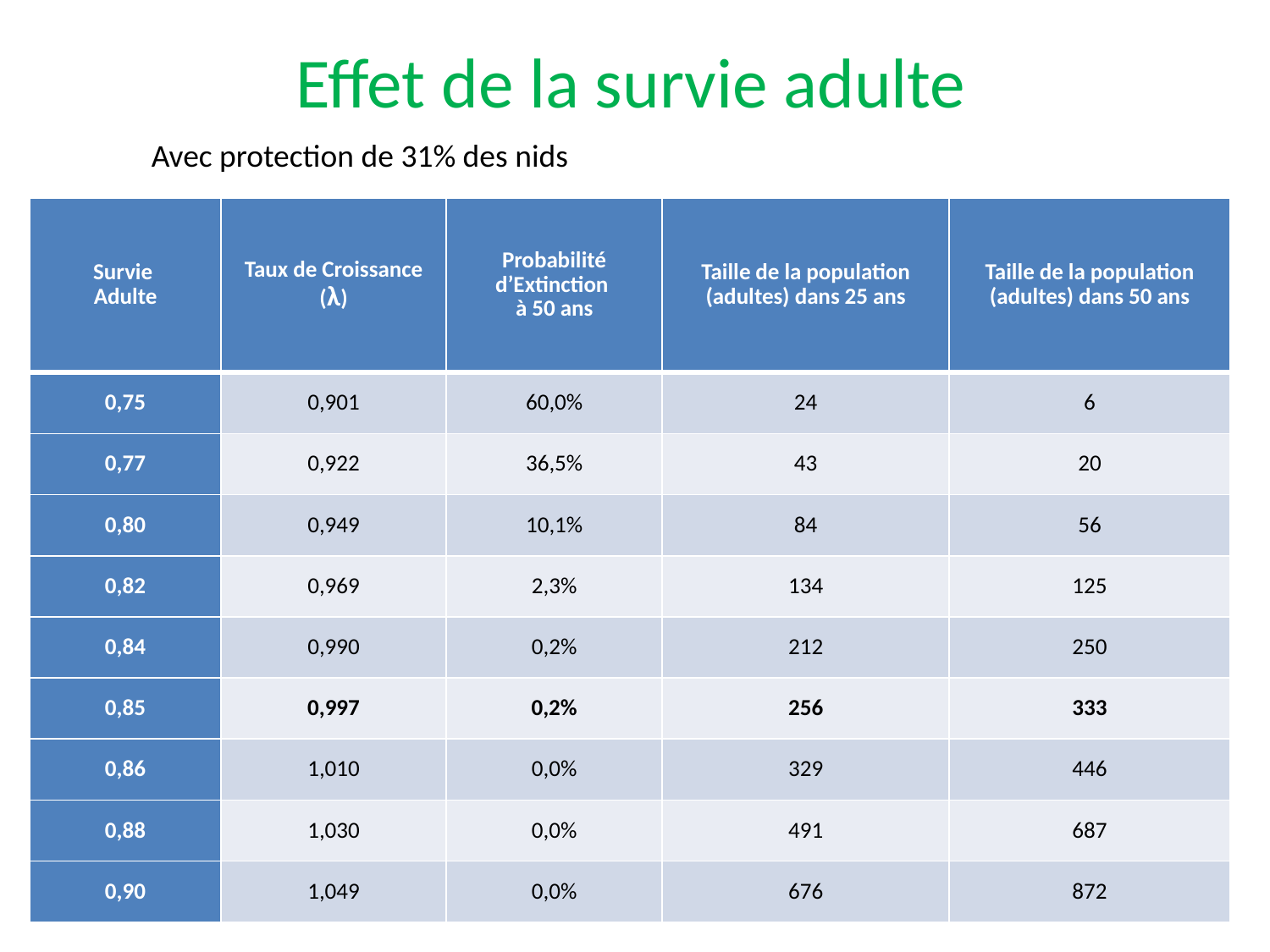

# Effet de la survie adulte
Avec protection de 31% des nids
| Survie Adulte | Taux de Croissance (λ) | Probabilité d’Extinction à 50 ans | Taille de la population (adultes) dans 25 ans | Taille de la population (adultes) dans 50 ans |
| --- | --- | --- | --- | --- |
| 0,75 | 0,901 | 60,0% | 24 | 6 |
| 0,77 | 0,922 | 36,5% | 43 | 20 |
| 0,80 | 0,949 | 10,1% | 84 | 56 |
| 0,82 | 0,969 | 2,3% | 134 | 125 |
| 0,84 | 0,990 | 0,2% | 212 | 250 |
| 0,85 | 0,997 | 0,2% | 256 | 333 |
| 0,86 | 1,010 | 0,0% | 329 | 446 |
| 0,88 | 1,030 | 0,0% | 491 | 687 |
| 0,90 | 1,049 | 0,0% | 676 | 872 |
27